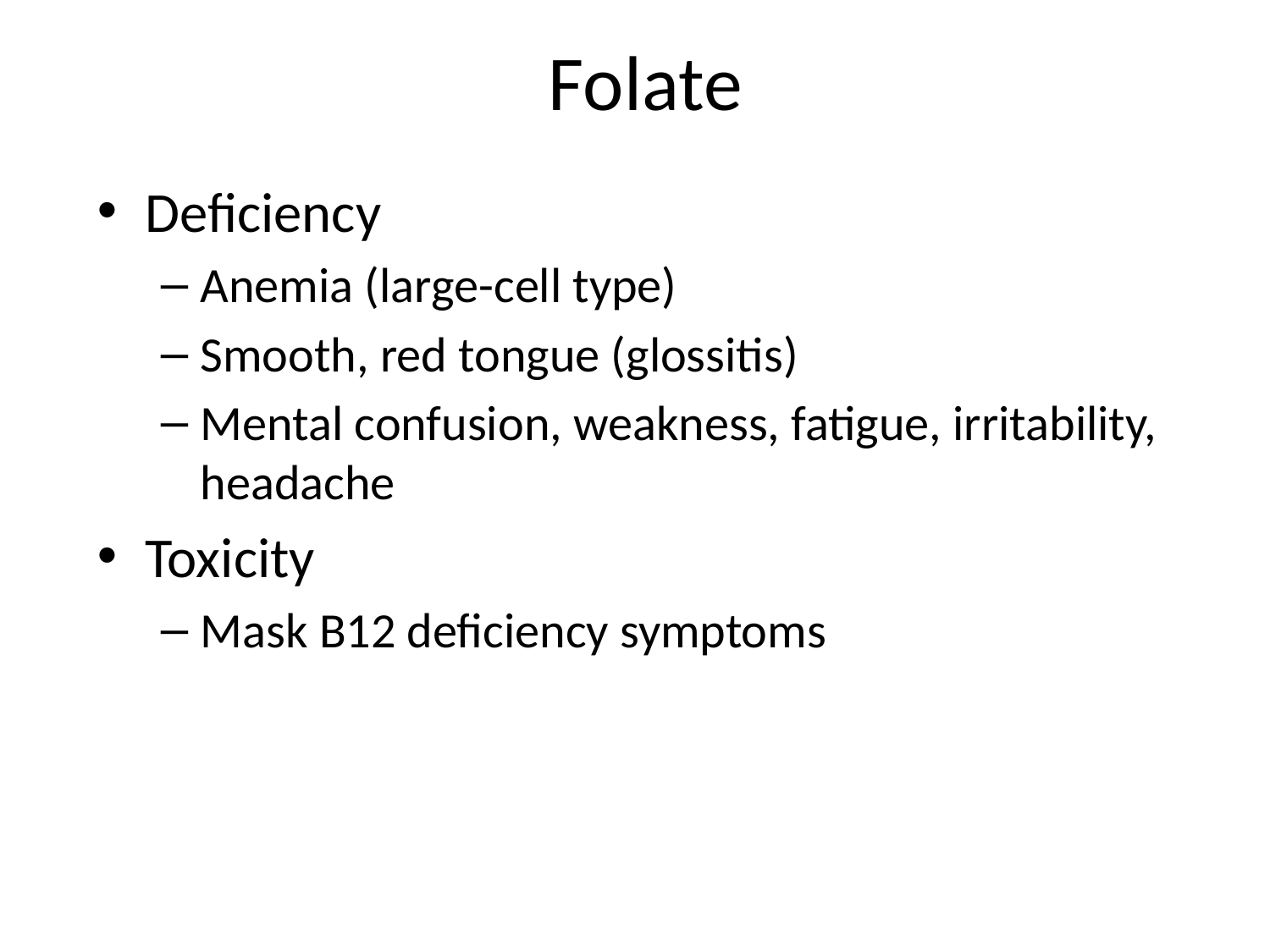

# Folate
Deficiency
Anemia (large-cell type)
Smooth, red tongue (glossitis)
Mental confusion, weakness, fatigue, irritability, headache
Toxicity
Mask B12 deficiency symptoms